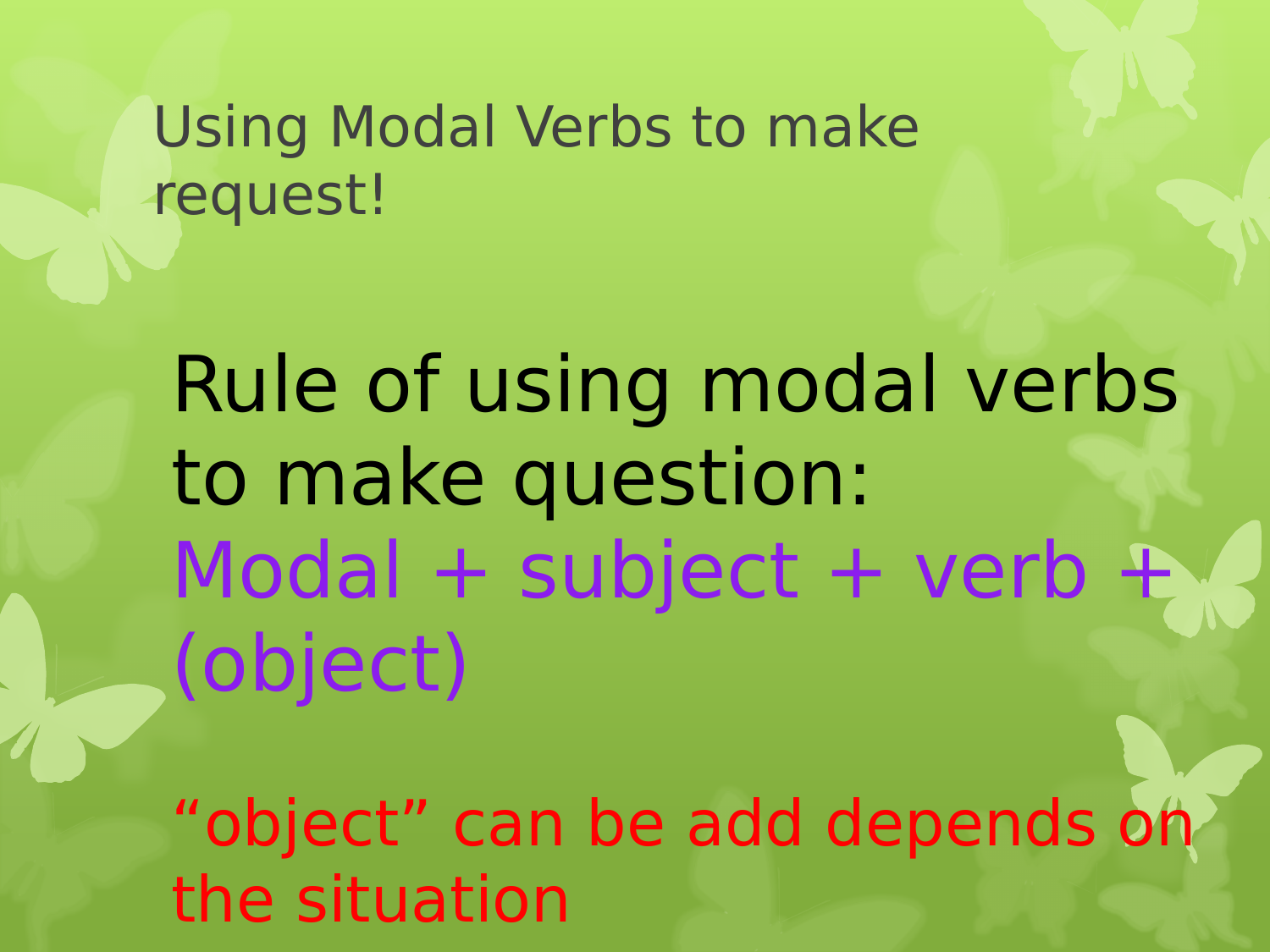

# Using Modal Verbs to make request!
Rule of using modal verbs to make question:
Modal + subject + verb + (object)

“object” can be add depends on the situation